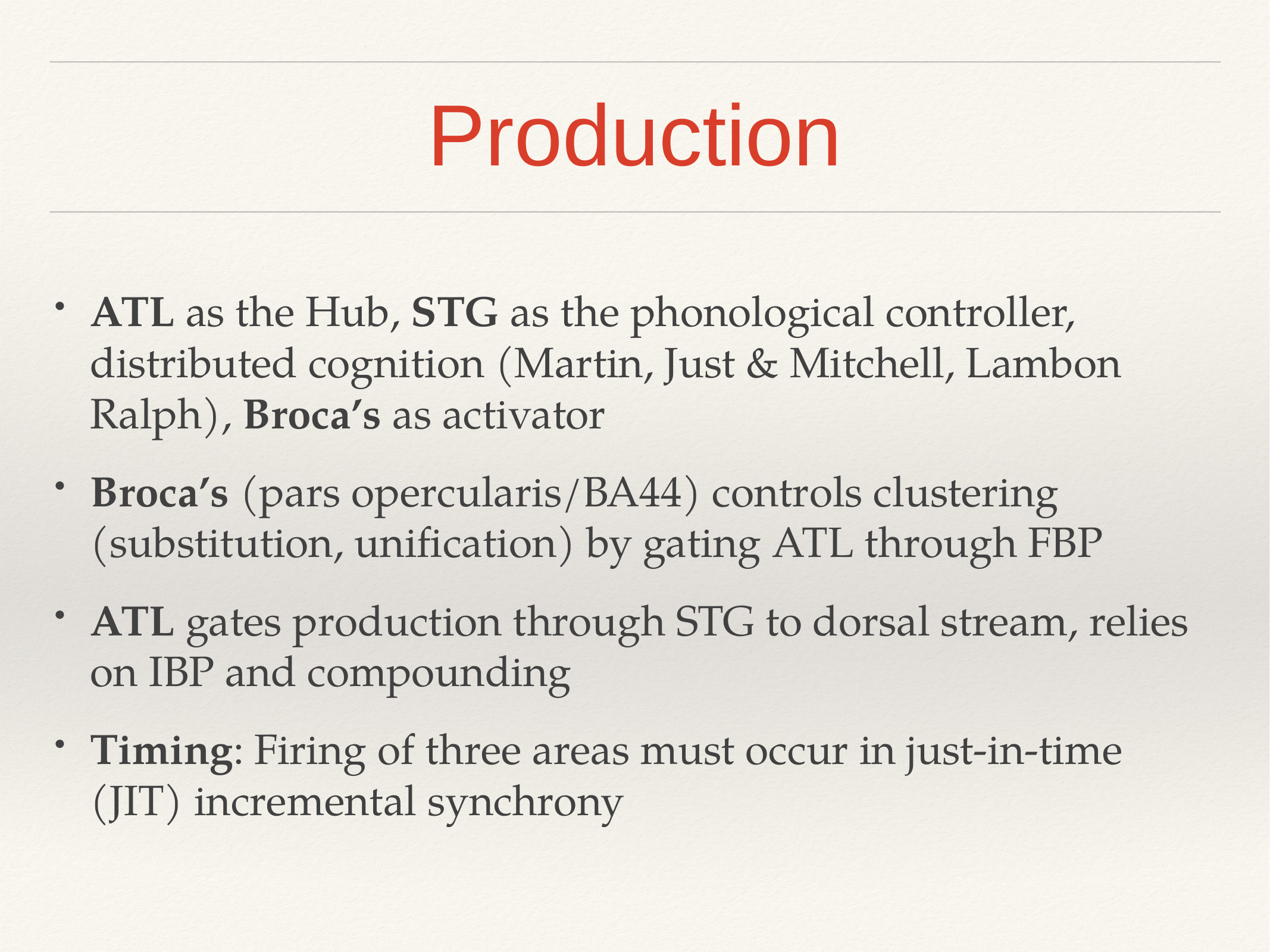

# Production
ATL as the Hub, STG as the phonological controller, distributed cognition (Martin, Just & Mitchell, Lambon Ralph), Broca’s as activator
Broca’s (pars opercularis/BA44) controls clustering (substitution, unification) by gating ATL through FBP
ATL gates production through STG to dorsal stream, relies on IBP and compounding
Timing: Firing of three areas must occur in just-in-time (JIT) incremental synchrony
77